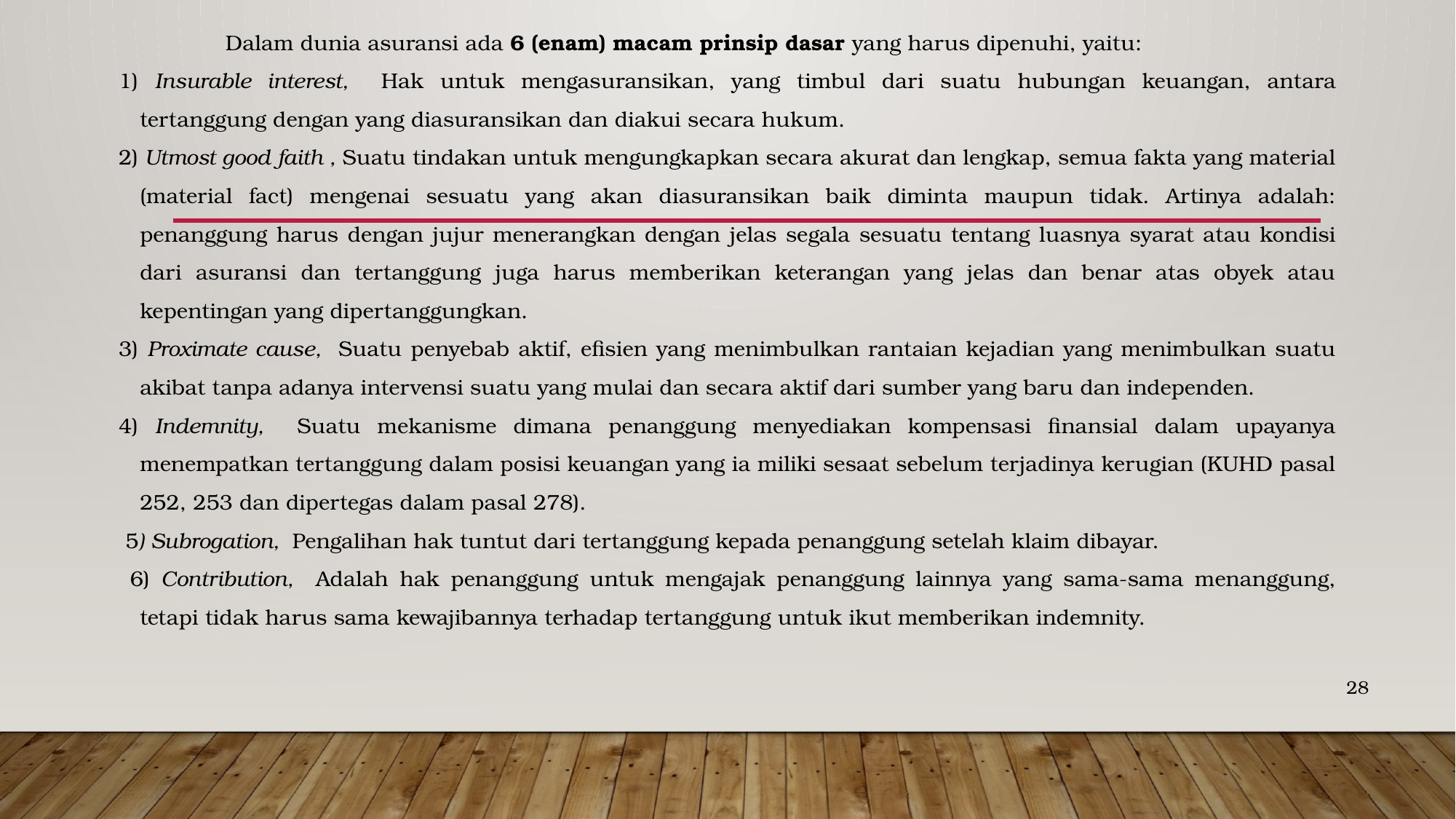

Dalam dunia asuransi ada 6 (enam) macam prinsip dasar yang harus dipenuhi, yaitu:
1) Insurable interest,  Hak untuk mengasuransikan, yang timbul dari suatu hubungan keuangan, antara tertanggung dengan yang diasuransikan dan diakui secara hukum.
2) Utmost good faith , Suatu tindakan untuk mengungkapkan secara akurat dan lengkap, semua fakta yang material (material fact) mengenai sesuatu yang akan diasuransikan baik diminta maupun tidak. Artinya adalah: penanggung harus dengan jujur menerangkan dengan jelas segala sesuatu tentang luasnya syarat atau kondisi dari asuransi dan tertanggung juga harus memberikan keterangan yang jelas dan benar atas obyek atau kepentingan yang dipertanggungkan.
3) Proximate cause,  Suatu penyebab aktif, efisien yang menimbulkan rantaian kejadian yang menimbulkan suatu akibat tanpa adanya intervensi suatu yang mulai dan secara aktif dari sumber yang baru dan independen.
4) Indemnity,  Suatu mekanisme dimana penanggung menyediakan kompensasi finansial dalam upayanya menempatkan tertanggung dalam posisi keuangan yang ia miliki sesaat sebelum terjadinya kerugian (KUHD pasal 252, 253 dan dipertegas dalam pasal 278).
 5) Subrogation,  Pengalihan hak tuntut dari tertanggung kepada penanggung setelah klaim dibayar.
 6) Contribution,  Adalah hak penanggung untuk mengajak penanggung lainnya yang sama-sama menanggung, tetapi tidak harus sama kewajibannya terhadap tertanggung untuk ikut memberikan indemnity.
28